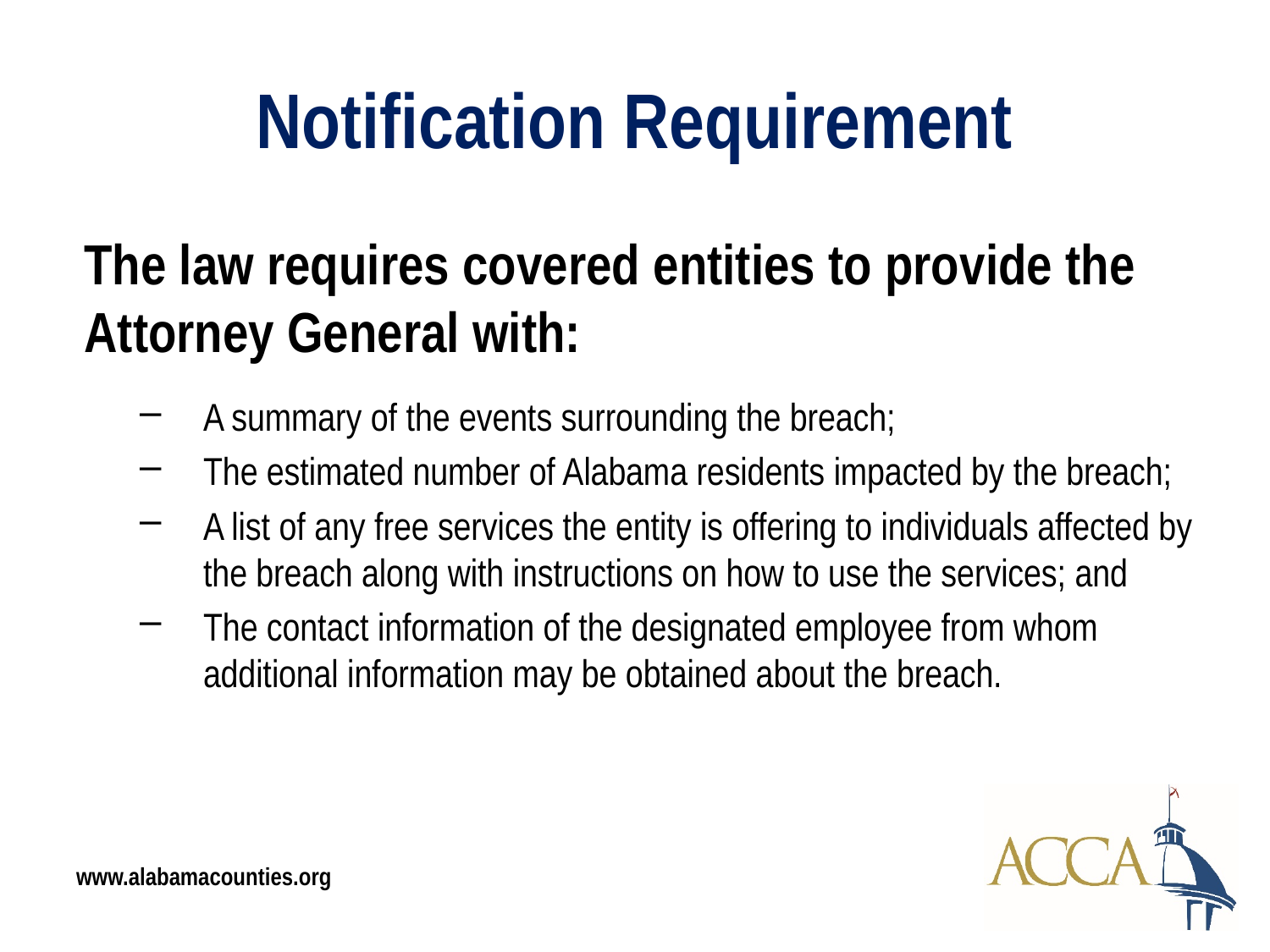

# Notification Requirement
The law requires covered entities to provide the Attorney General with:
A summary of the events surrounding the breach;
The estimated number of Alabama residents impacted by the breach;
A list of any free services the entity is offering to individuals affected by the breach along with instructions on how to use the services; and
The contact information of the designated employee from whom additional information may be obtained about the breach.
www.alabamacounties.org